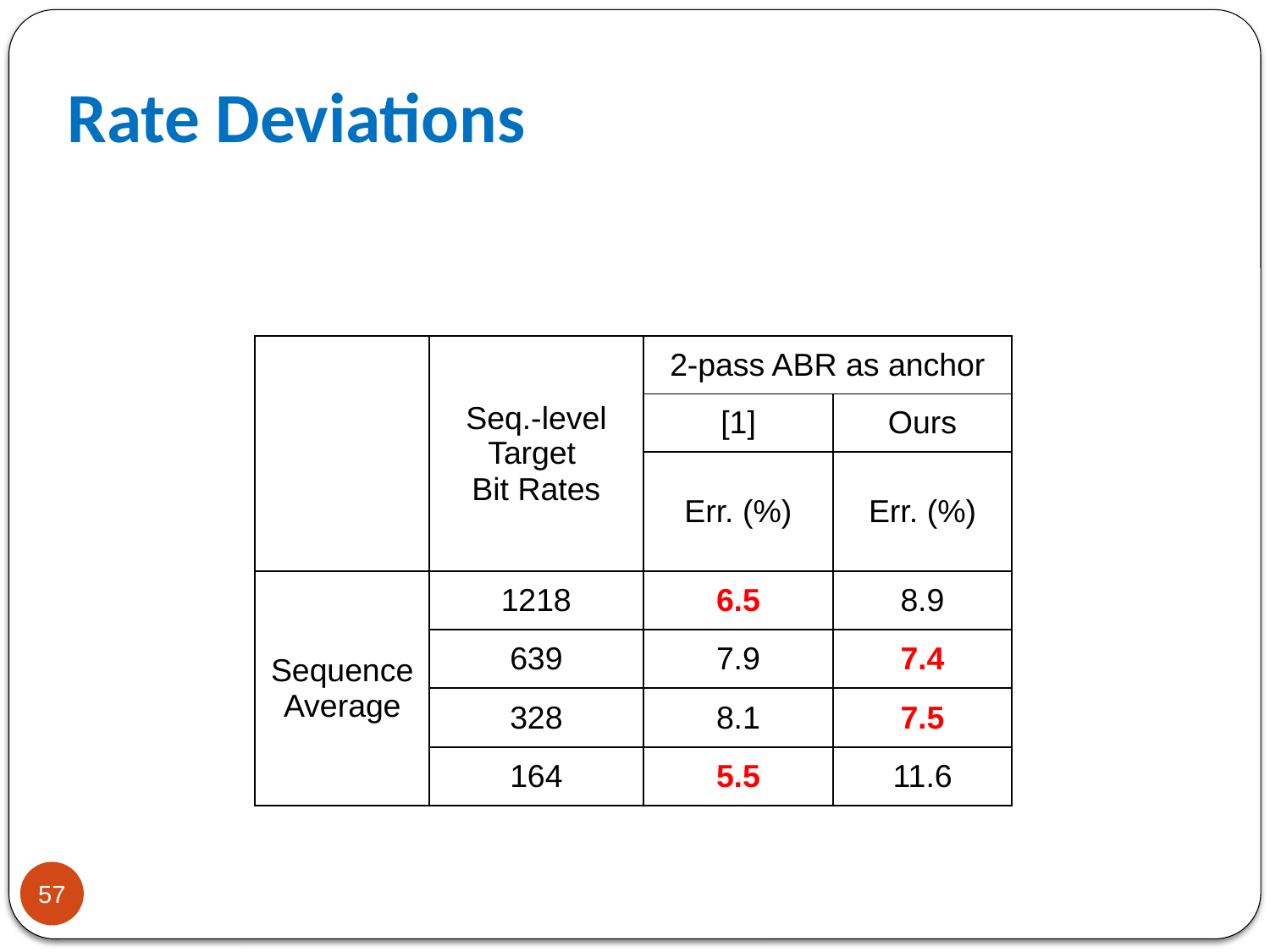

# Rate Deviations
|  | Seq.-level Target Bit Rates | 2-pass ABR as anchor |  |
| --- | --- | --- | --- |
|  |  | [1] | Ours |
|  |  | Err. (%) | Err. (%) |
| Sequence Average | 1218 | 6.5 | 8.9 |
|  | 639 | 7.9 | 7.4 |
|  | 328 | 8.1 | 7.5 |
|  | 164 | 5.5 | 11.6 |
57